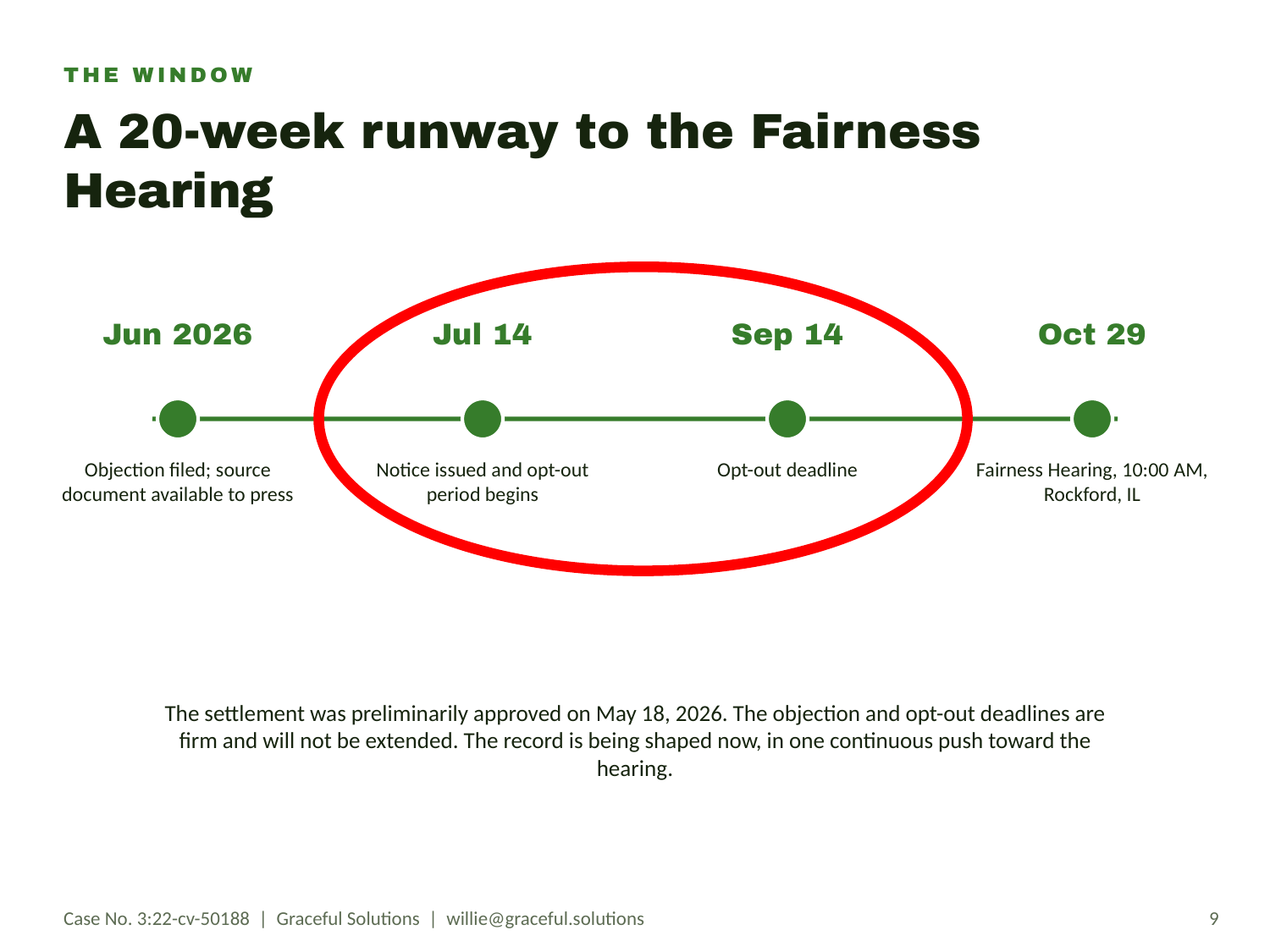

THE WINDOW
A 20-week runway to the Fairness Hearing

Jun 2026
Jul 14
Sep 14
Oct 29

Objection filed; source document available to press
Notice issued and opt-out period begins
Opt-out deadline
Fairness Hearing, 10:00 AM, Rockford, IL
The settlement was preliminarily approved on May 18, 2026. The objection and opt-out deadlines are firm and will not be extended. The record is being shaped now, in one continuous push toward the hearing.
Case No. 3:22-cv-50188  |  Graceful Solutions  |  willie@graceful.solutions
9